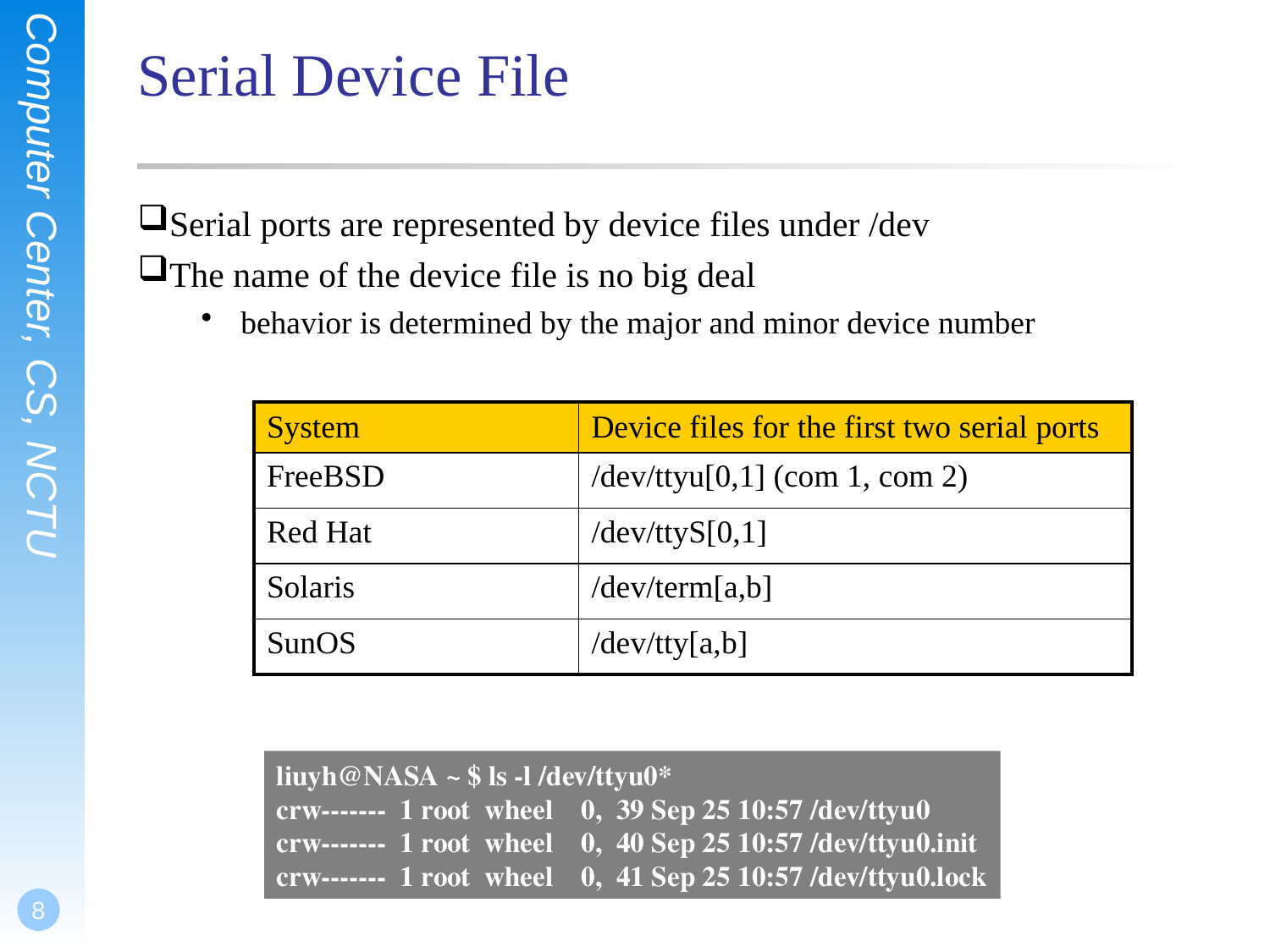

# Serial Device File
Serial ports are represented by device files under /dev
The name of the device file is no big deal
behavior is determined by the major and minor device number
| System | Device files for the first two serial ports |
| --- | --- |
| FreeBSD | /dev/ttyu[0,1] (com 1, com 2) |
| Red Hat | /dev/ttyS[0,1] |
| Solaris | /dev/term[a,b] |
| SunOS | /dev/tty[a,b] |
liuyh@NASA ~ $ ls -l /dev/ttyu0*
crw-------  1 root  wheel    0,  39 Sep 25 10:57 /dev/ttyu0
crw-------  1 root  wheel    0,  40 Sep 25 10:57 /dev/ttyu0.init
crw-------  1 root  wheel    0,  41 Sep 25 10:57 /dev/ttyu0.lock